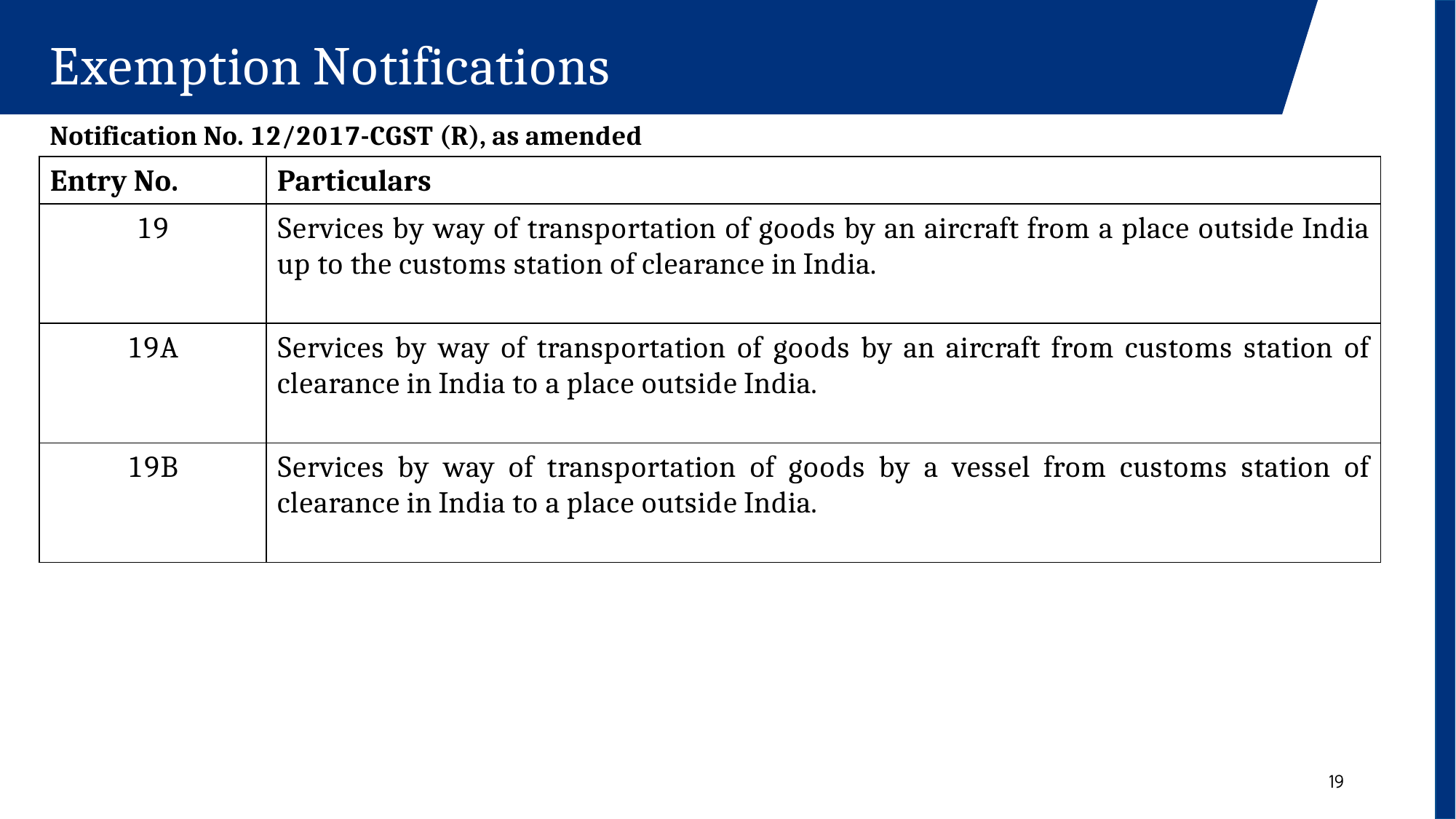

Exemption Notifications

Notification No. 12/2017-CGST (R), as amended
| Entry No. | Particulars |
| --- | --- |
| 19 | Services by way of transportation of goods by an aircraft from a place outside India up to the customs station of clearance in India. |
| 19A | Services by way of transportation of goods by an aircraft from customs station of clearance in India to a place outside India. |
| 19B | Services by way of transportation of goods by a vessel from customs station of clearance in India to a place outside India. |
19